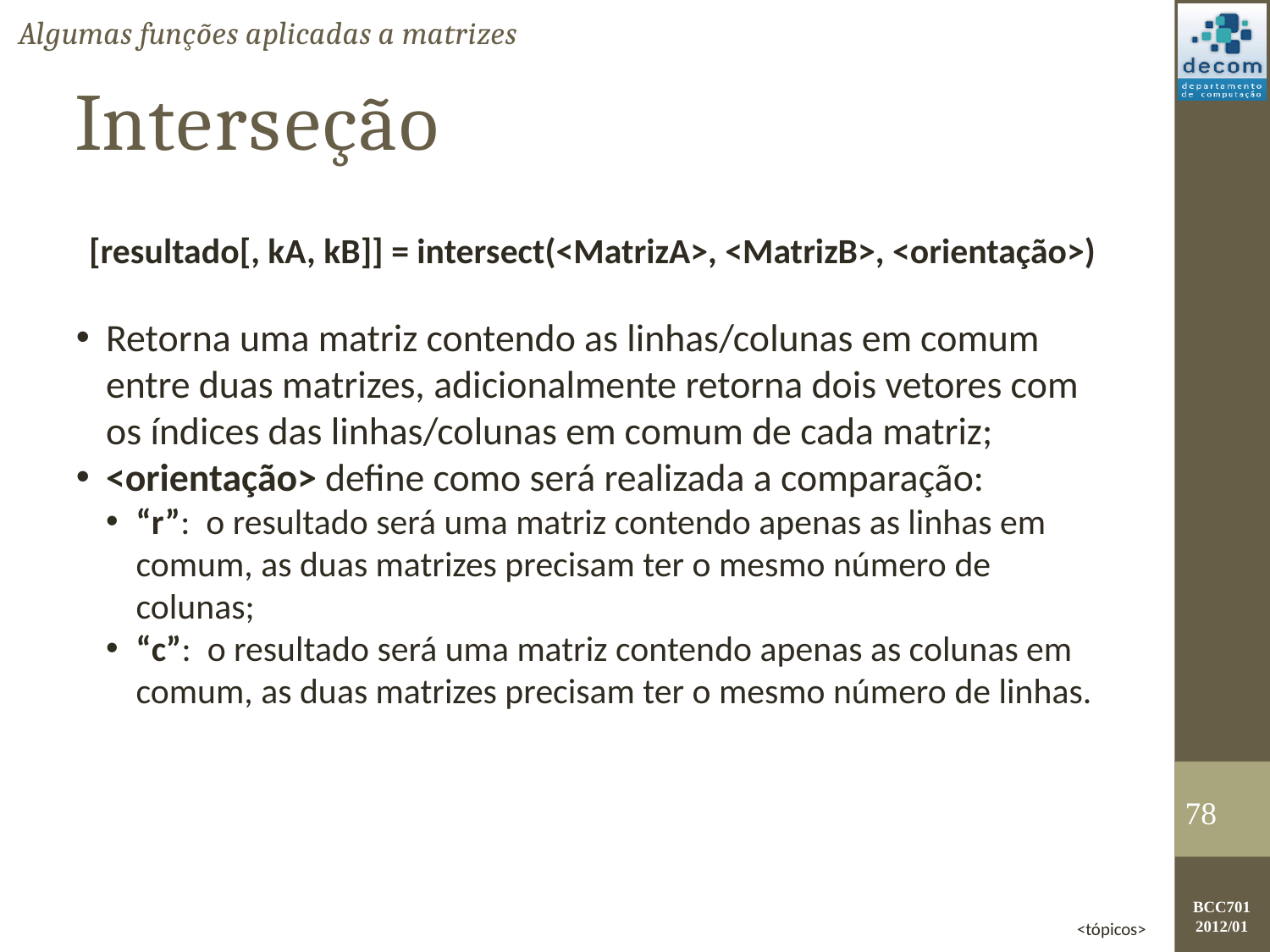

Algumas funções aplicadas a matrizes
Interseção
[resultado[, kA, kB]] = intersect(<MatrizA>, <MatrizB>, <orientação>)

Retorna uma matriz contendo as linhas/colunas em comum entre duas matrizes, adicionalmente retorna dois vetores com os índices das linhas/colunas em comum de cada matriz;
<orientação> define como será realizada a comparação:
“r”:  o resultado será uma matriz contendo apenas as linhas em comum, as duas matrizes precisam ter o mesmo número de colunas;
“c”:  o resultado será uma matriz contendo apenas as colunas em comum, as duas matrizes precisam ter o mesmo número de linhas.

78
<tópicos>